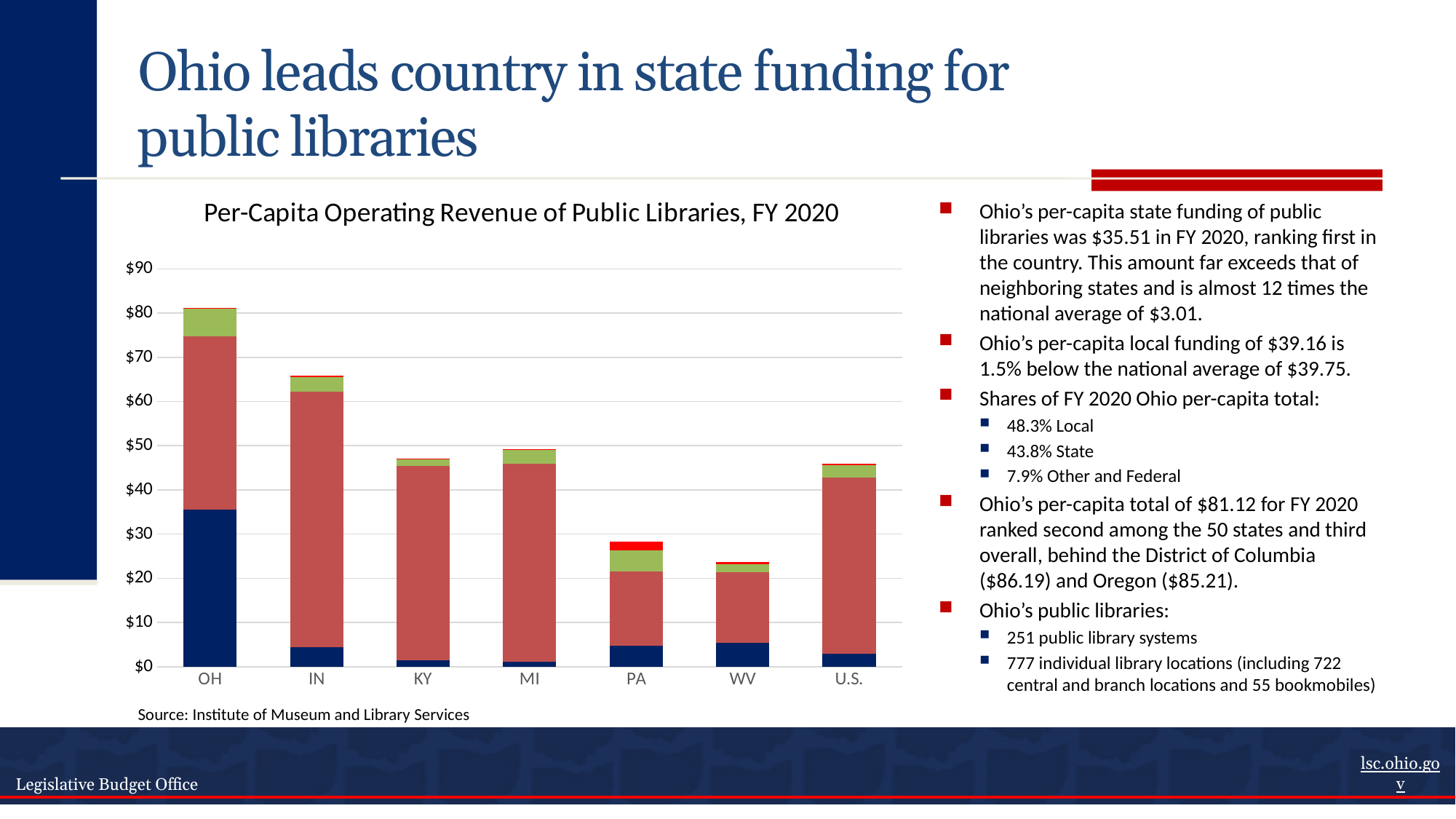

# Ohio leads country in state funding for public libraries

### Chart: Per-Capita Operating Revenue of Public Libraries, FY 2020

| Category | State | Local | Other | Federal | Total |
|---|---|---|---|---|---|
| OH | 35.5114733084675 | 39.15928293060965 | 6.234588813921992 | 0.21572895835619116 | 81.12107401135533 |
| IN | 4.3494071733975845 | 57.936465587136695 | 3.2788815972951757 | 0.2908519439285487 | 65.855606301758 |
| KY | 1.4498397711739421 | 43.896078114938135 | 1.7536039454991446 | 0.04360883171172107 | 47.14313066332294 |
| MI | 1.2008300805967216 | 44.77206341464355 | 3.1918677543827365 | 0.04563252078574525 | 49.21039377040875 |
| PA | 4.823565661885506 | 16.77438001448671 | 4.701860022885685 | 1.9640885006466102 | 28.26389637122194 |
| WV | 5.408879359566194 | 15.989965968589212 | 1.8681490603855166 | 0.34951597252878314 | 23.616510361069707 |
| U.S. | 3.011122508462596 | 39.74940716400478 | 2.8023488397004486 | 0.2889986975809911 | 45.85187766333713 |
Ohio’s per-capita state funding of public libraries was $35.51 in FY 2020, ranking first in the country. This amount far exceeds that of neighboring states and is almost 12 times the national average of $3.01.
Ohio’s per-capita local funding of $39.16 is 1.5% below the national average of $39.75.
Shares of FY 2020 Ohio per-capita total:
48.3% Local
43.8% State
7.9% Other and Federal
Ohio’s per-capita total of $81.12 for FY 2020 ranked second among the 50 states and third  overall, behind the District of Columbia ($86.19) and Oregon ($85.21).
Ohio’s public libraries:
251 public library systems
777 individual library locations (including 722 central and branch locations and 55 bookmobiles)
Source: Institute of Museum and Library Services